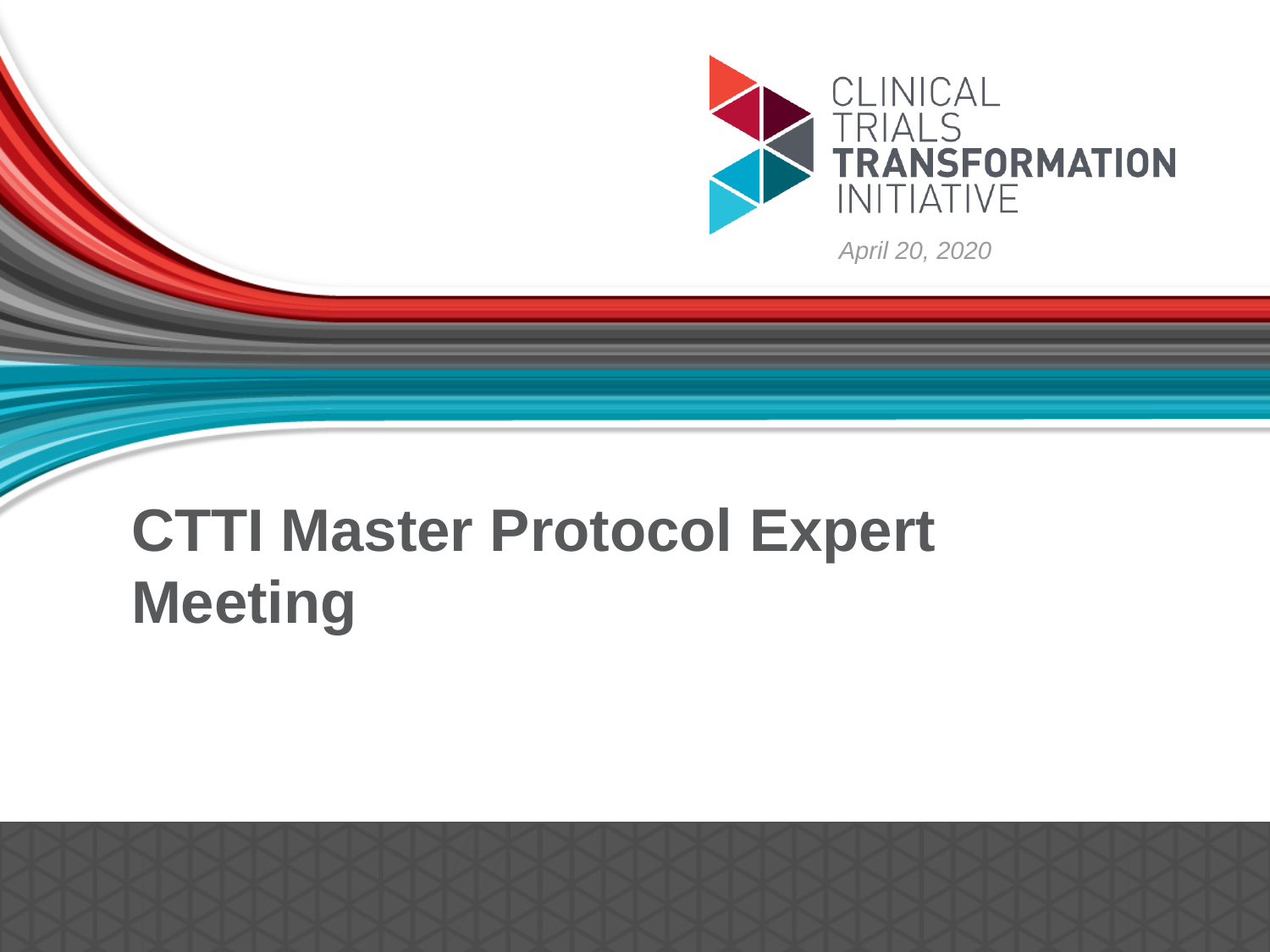

April 20, 2020
# CTTI Master Protocol Expert Meeting